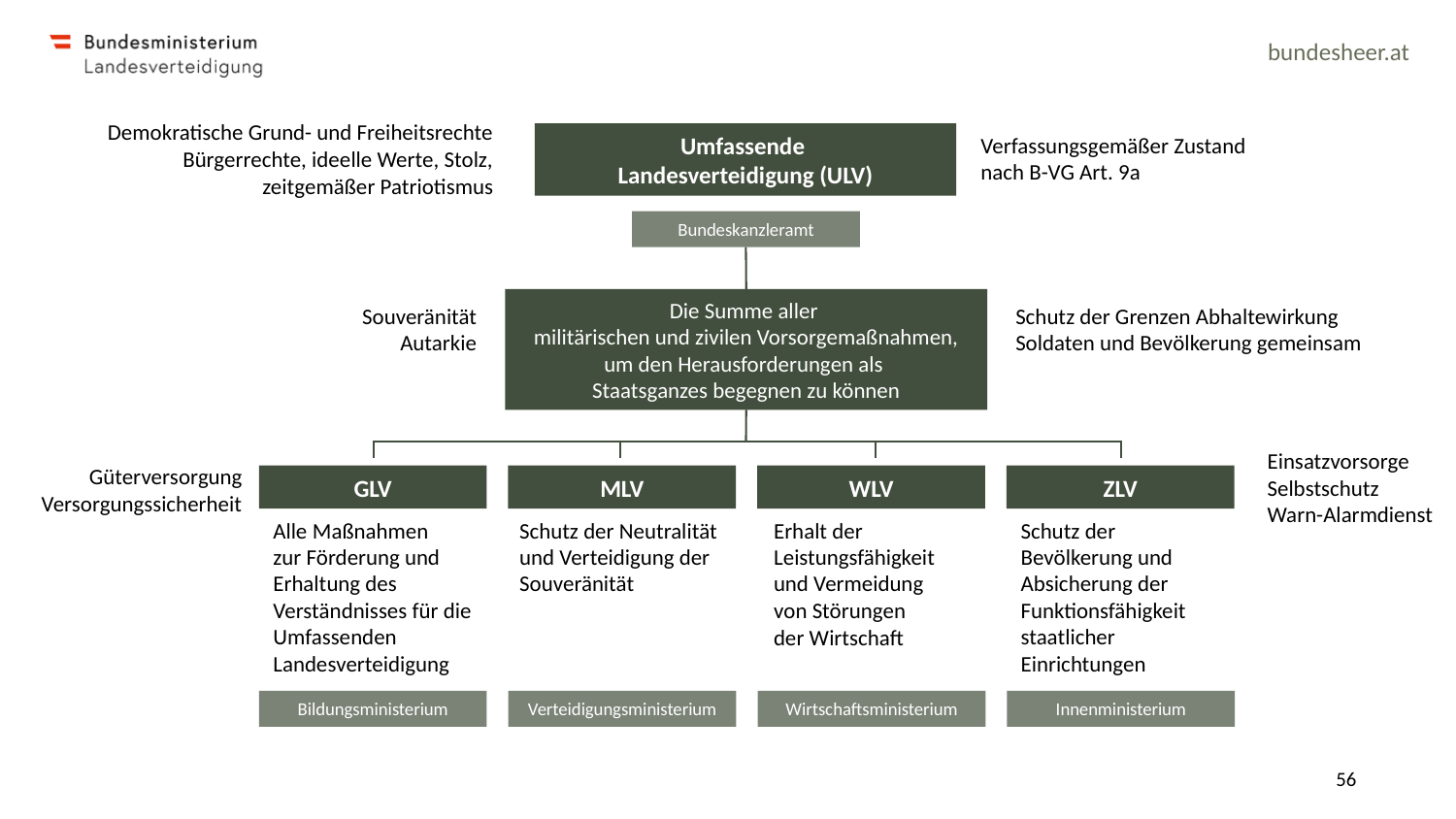

Demokratische Grund- und Freiheitsrechte Bürgerrechte, ideelle Werte, Stolz, zeitgemäßer Patriotismus
Umfassende
Landesverteidigung (ULV)
Bundeskanzleramt
Verfassungsgemäßer Zustand nach B-VG Art. 9a
Die Summe aller
militärischen und zivilen Vorsorgemaßnahmen, um den Herausforderungen als
Staatsganzes begegnen zu können
Souveränität
Autarkie
Schutz der Grenzen Abhaltewirkung
Soldaten und Bevölkerung gemeinsam
Einsatzvorsorge
Selbstschutz
Warn-Alarmdienst
WLV
Erhalt der Leistungsfähigkeit und Vermeidung
von Störungen
der Wirtschaft
Wirtschaftsministerium
Güterversorgung
Versorgungssicherheit
GLV
MLV
Schutz der Neutralität und Verteidigung der Souveränität
Verteidigungsministerium
ZLV
Schutz der Bevölkerung und Absicherung der Funktionsfähigkeit staatlicher Einrichtungen
Innenministerium
Alle Maßnahmen
zur Förderung und Erhaltung des Verständnisses für die Umfassenden Landesverteidigung
Bildungsministerium
56